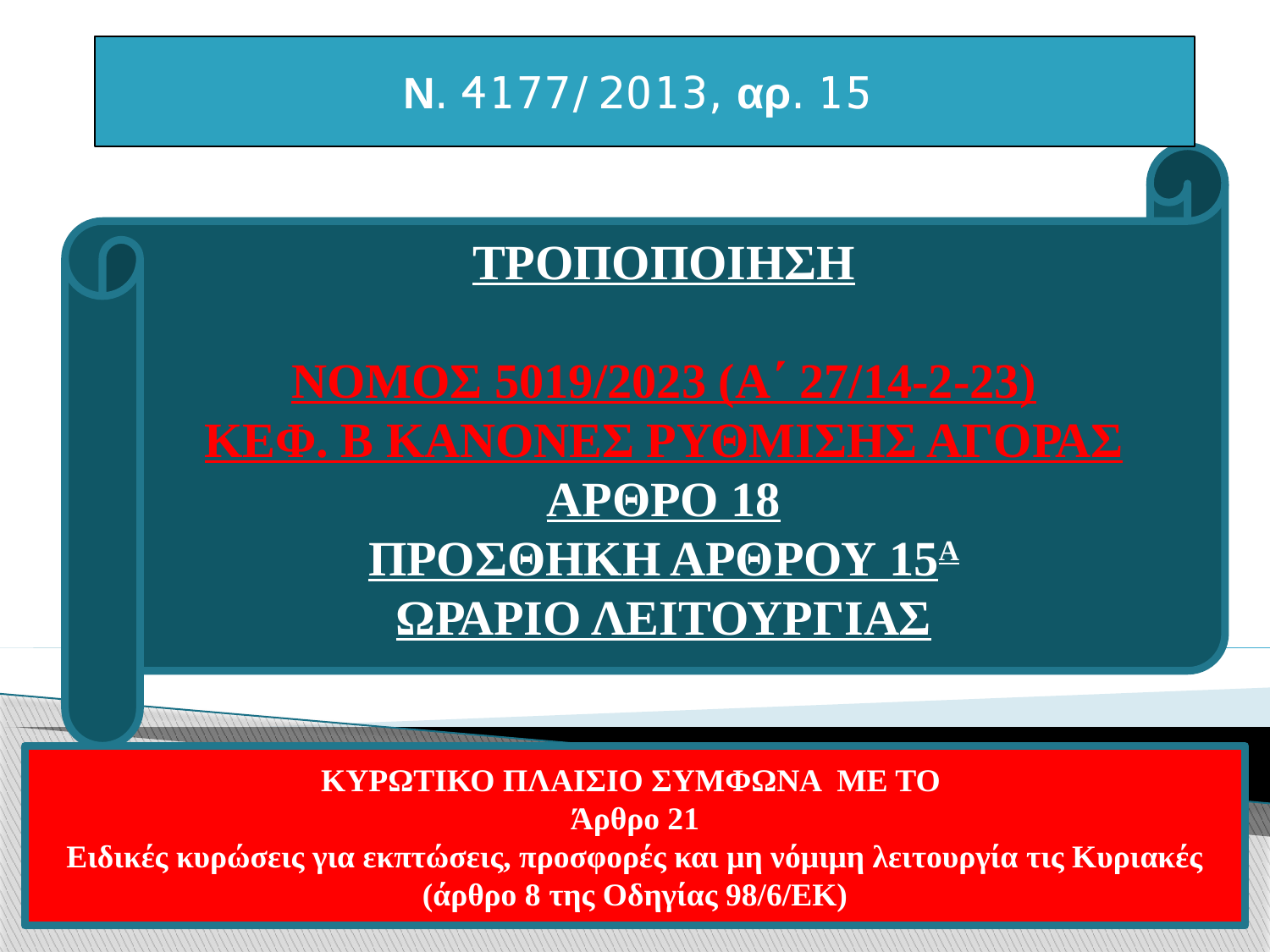

Ν. 4177/2013, αρ. 15

ΤΡΟΠΟΠΟΙΗΣΗ

ΝΟΜΟΣ 5019/2023 (Α΄ 27/14-2-23)
ΚΕΦ. Β ΚΑΝΟΝΕΣ ΡΥΘΜΙΣΗΣ ΑΓΟΡΑΣ
ΑΡΘΡΟ 18
ΠΡΟΣΘΗΚΗ ΑΡΘΡΟΥ 15Α
ΩΡΑΡΙΟ ΛΕΙΤΟΥΡΓΙΑΣ

ΚΥΡΩΤΙΚΟ ΠΛΑΙΣΙΟ ΣΥΜΦΩΝΑ  ΜΕ ΤΟ
Άρθρο 21
Ειδικές κυρώσεις για εκπτώσεις, προσφορές και μη νόμιμη λειτουργία τις Κυριακές (άρθρο 8 της Οδηγίας 98/6/ΕΚ)